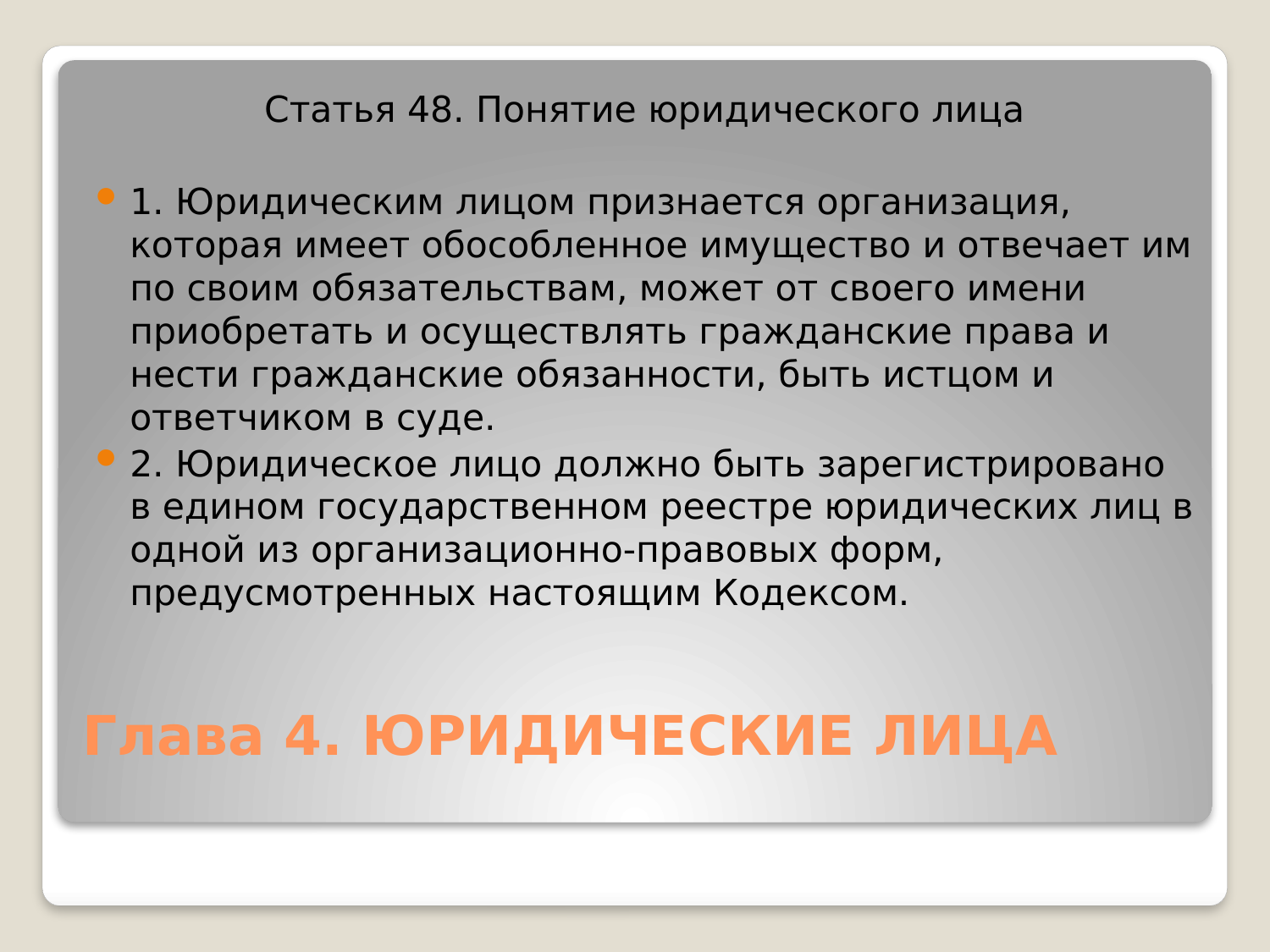

Статья 48. Понятие юридического лица

1. Юридическим лицом признается организация, которая имеет обособленное имущество и отвечает им по своим обязательствам, может от своего имени приобретать и осуществлять гражданские права и нести гражданские обязанности, быть истцом и ответчиком в суде.
2. Юридическое лицо должно быть зарегистрировано в едином государственном реестре юридических лиц в одной из организационно-правовых форм, предусмотренных настоящим Кодексом.
# Глава 4. ЮРИДИЧЕСКИЕ ЛИЦА